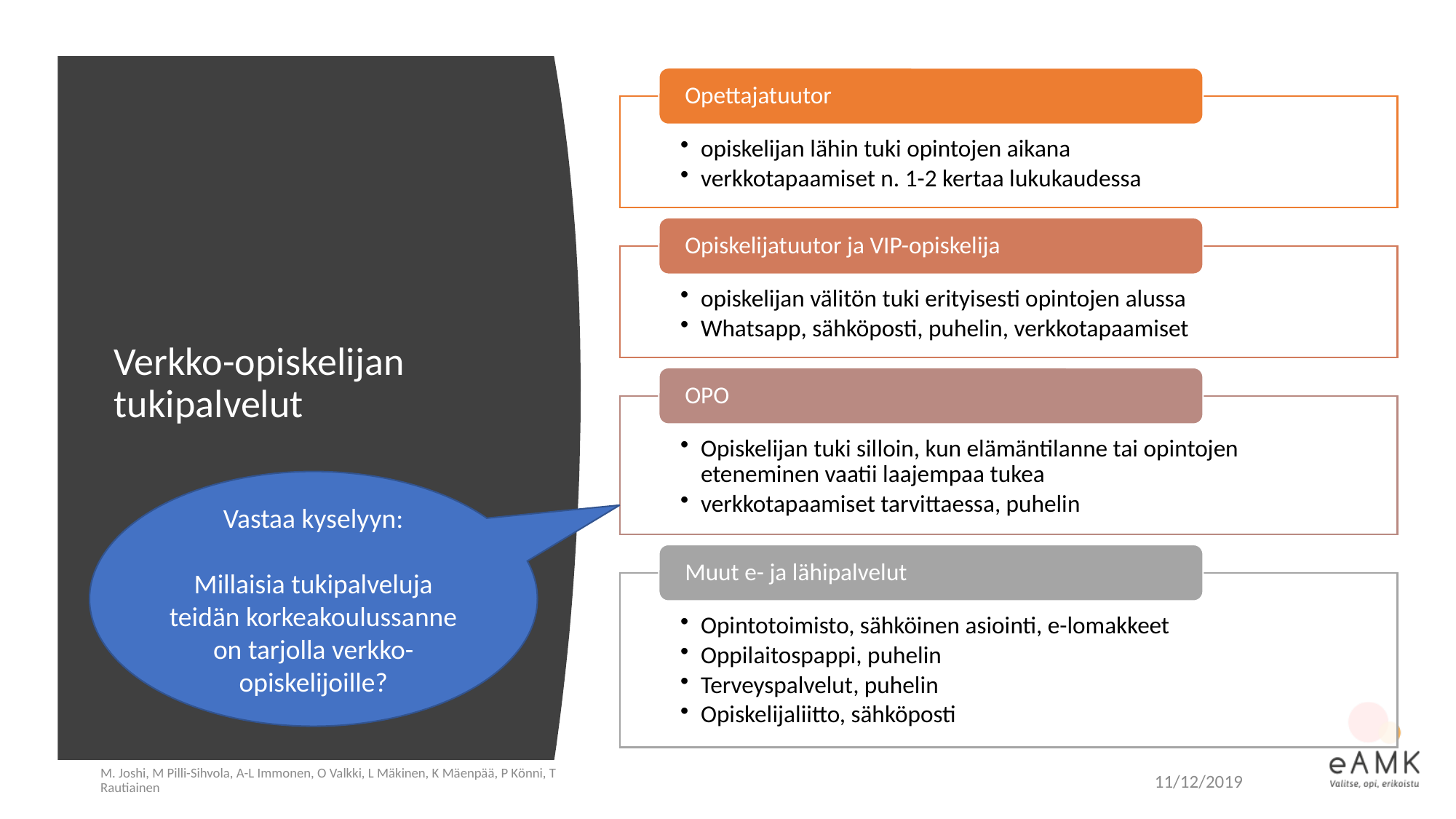

opiskelijan lähin tuki opintojen aikana
verkkotapaamiset n. 1-2 kertaa lukukaudessa
Opettajatuutor
opiskelijan välitön tuki erityisesti opintojen alussa
Whatsapp, sähköposti, puhelin, verkkotapaamiset
Opiskelijatuutor ja VIP-opiskelija
Opiskelijan tuki silloin, kun elämäntilanne tai opintojen eteneminen vaatii laajempaa tukea
verkkotapaamiset tarvittaessa, puhelin
OPO
Opintotoimisto, sähköinen asiointi, e-lomakkeet
Oppilaitospappi, puhelin
Terveyspalvelut, puhelin
Opiskelijaliitto, sähköposti
Muut e- ja lähipalvelut

# Verkko-opiskelijan tukipalvelut
Vastaa kyselyyn:
Millaisia tukipalveluja teidän korkeakoulussanne on tarjolla verkko-opiskelijoille?
M. Joshi, M Pilli-Sihvola, A-L Immonen, O Valkki, L Mäkinen, K Mäenpää, P Könni, T Rautiainen
11/12/2019